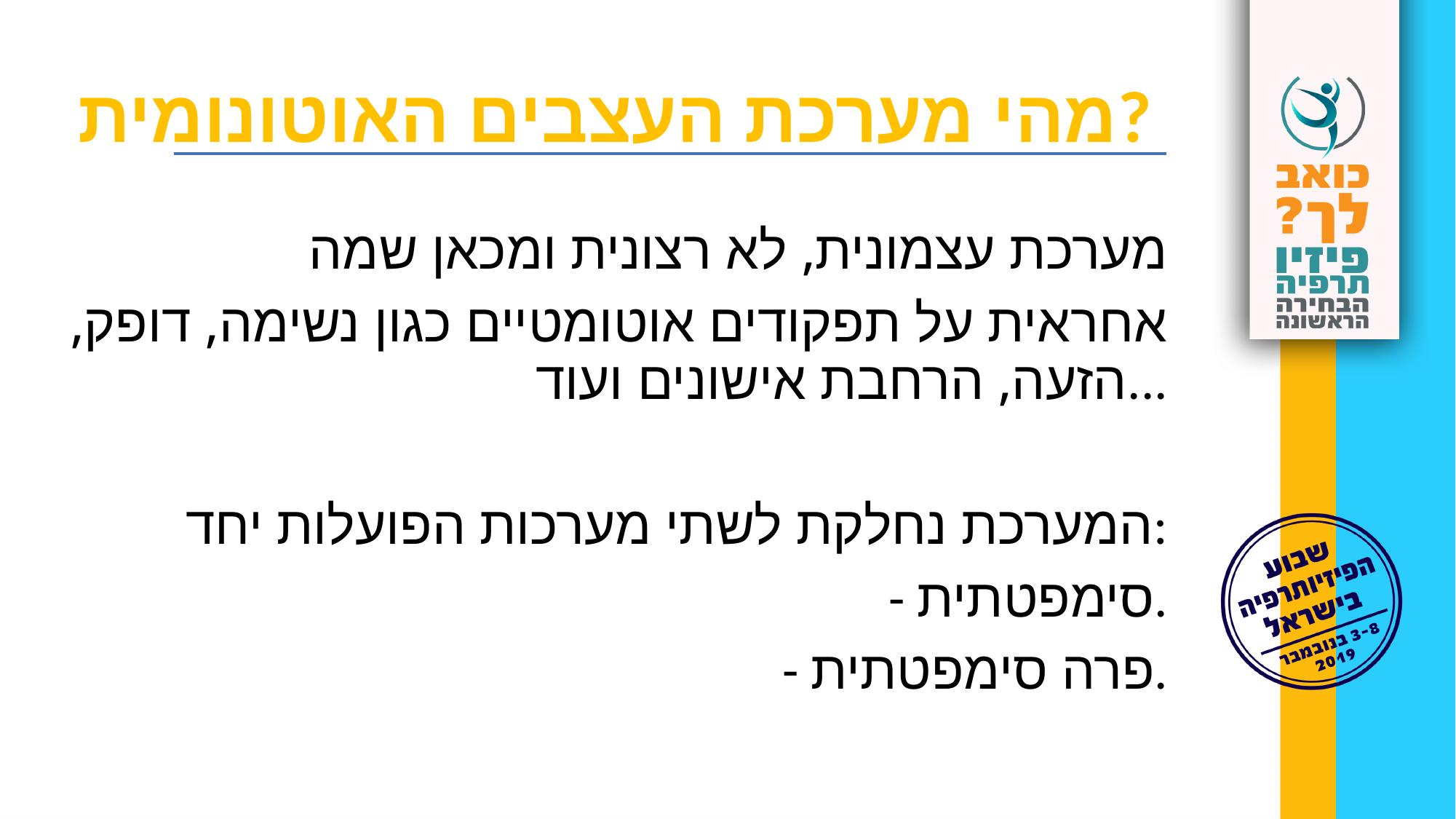

מהי מערכת העצבים האוטונומית?
מערכת עצמונית, לא רצונית ומכאן שמה
אחראית על תפקודים אוטומטיים כגון נשימה, דופק, הזעה, הרחבת אישונים ועוד...

המערכת נחלקת לשתי מערכות הפועלות יחד:
	- סימפטתית.
	- פרה סימפטתית.